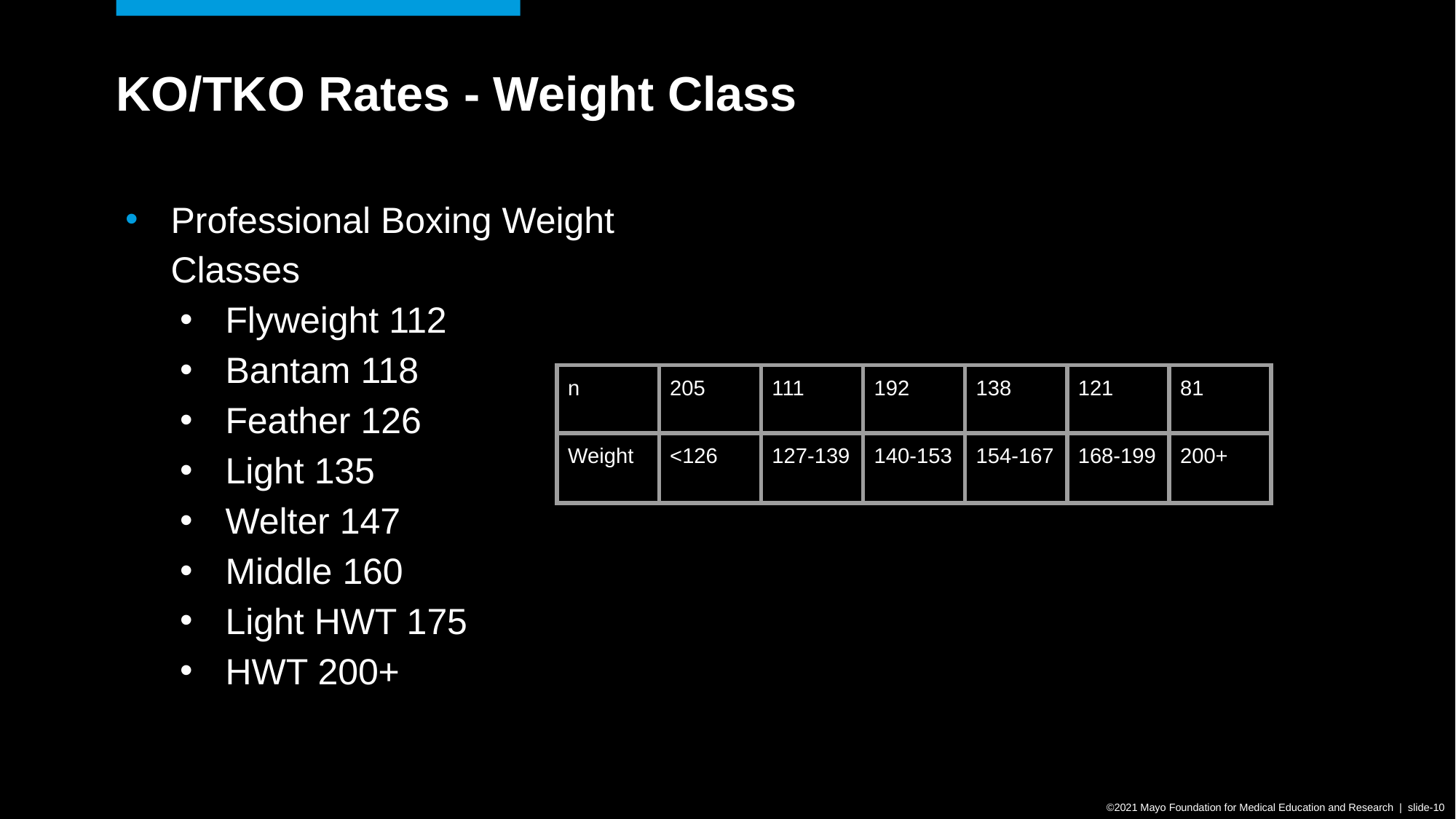

# KO/TKO Rates - Weight Class
Professional Boxing Weight Classes
Flyweight 112
Bantam 118
Feather 126
Light 135
Welter 147
Middle 160
Light HWT 175
HWT 200+
| n | 205 | 111 | 192 | 138 | 121 | 81 |
| --- | --- | --- | --- | --- | --- | --- |
| Weight | <126 | 127-139 | 140-153 | 154-167 | 168-199 | 200+ |